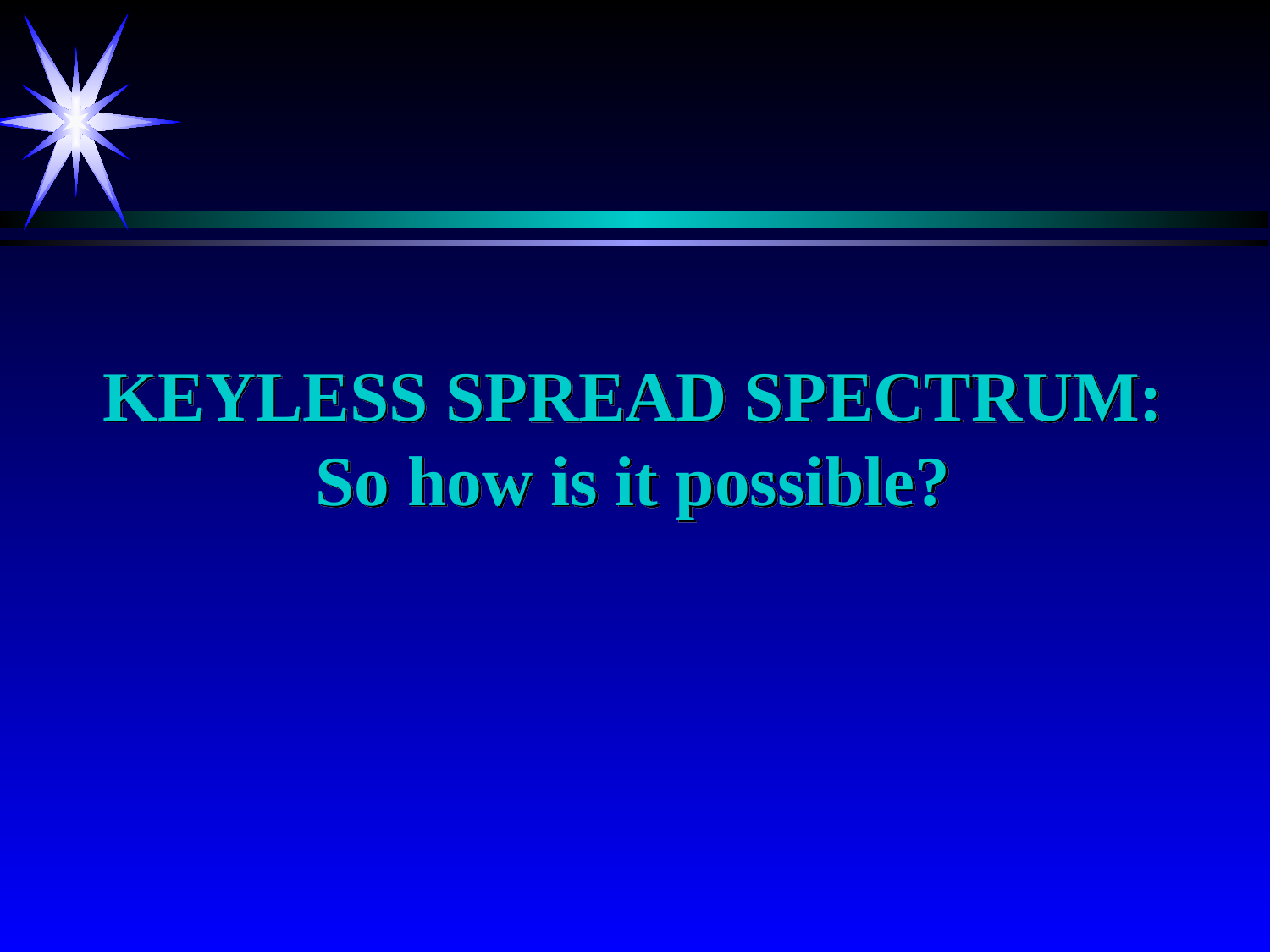

# KEYLESS spread spectrum: So how is it possible?